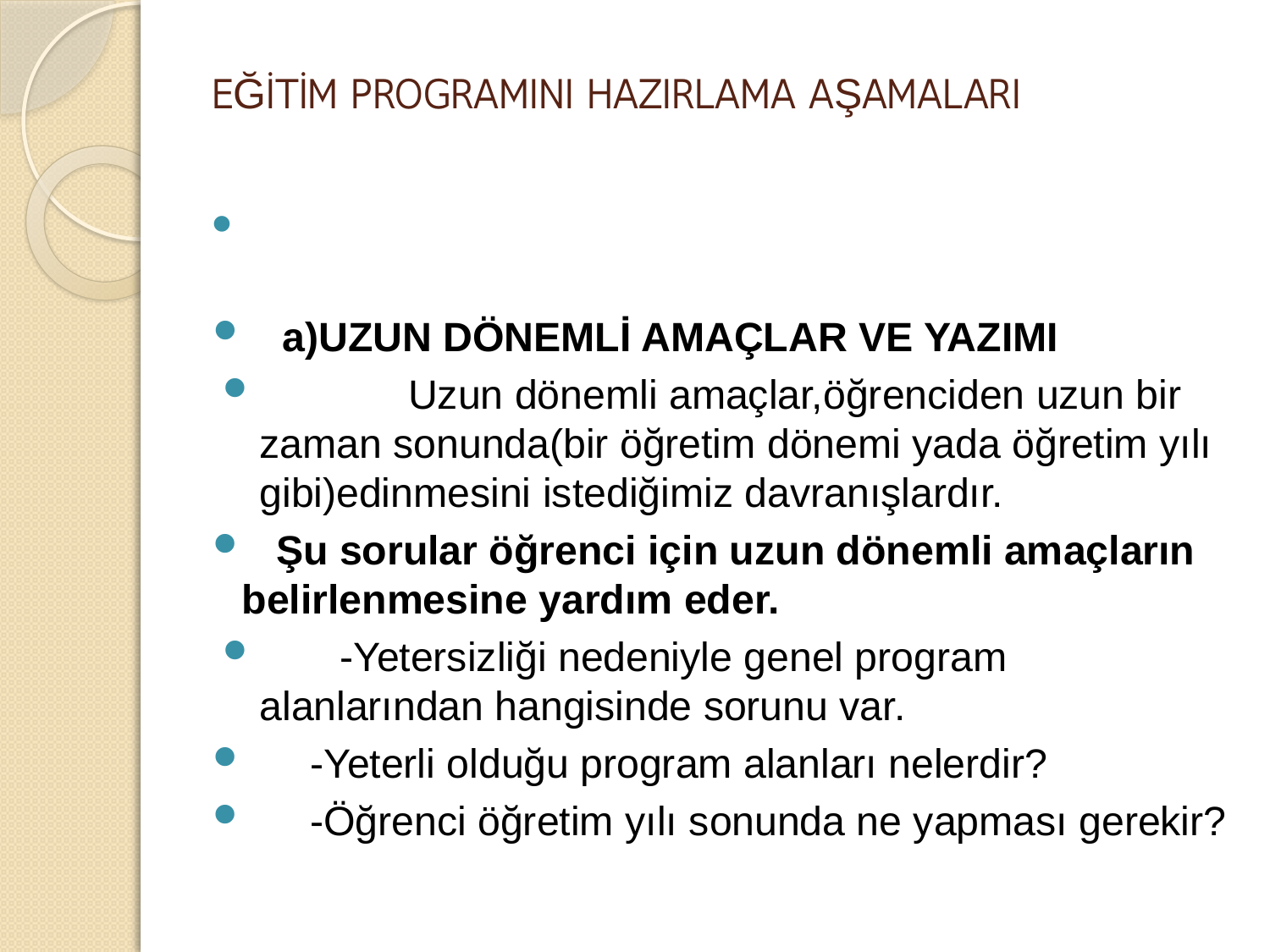

# EĞİTİM PROGRAMINI HAZIRLAMA AŞAMALARI

  a)UZUN DÖNEMLİ AMAÇLAR VE YAZIMI
             Uzun dönemli amaçlar,öğrenciden uzun bir zaman sonunda(bir öğretim dönemi yada öğretim yılı gibi)edinmesini istediğimiz davranışlardır.
   Şu sorular öğrenci için uzun dönemli amaçların belirlenmesine yardım eder.
       -Yetersizliği nedeniyle genel program alanlarından hangisinde sorunu var.
      -Yeterli olduğu program alanları nelerdir?
      -Öğrenci öğretim yılı sonunda ne yapması gerekir?